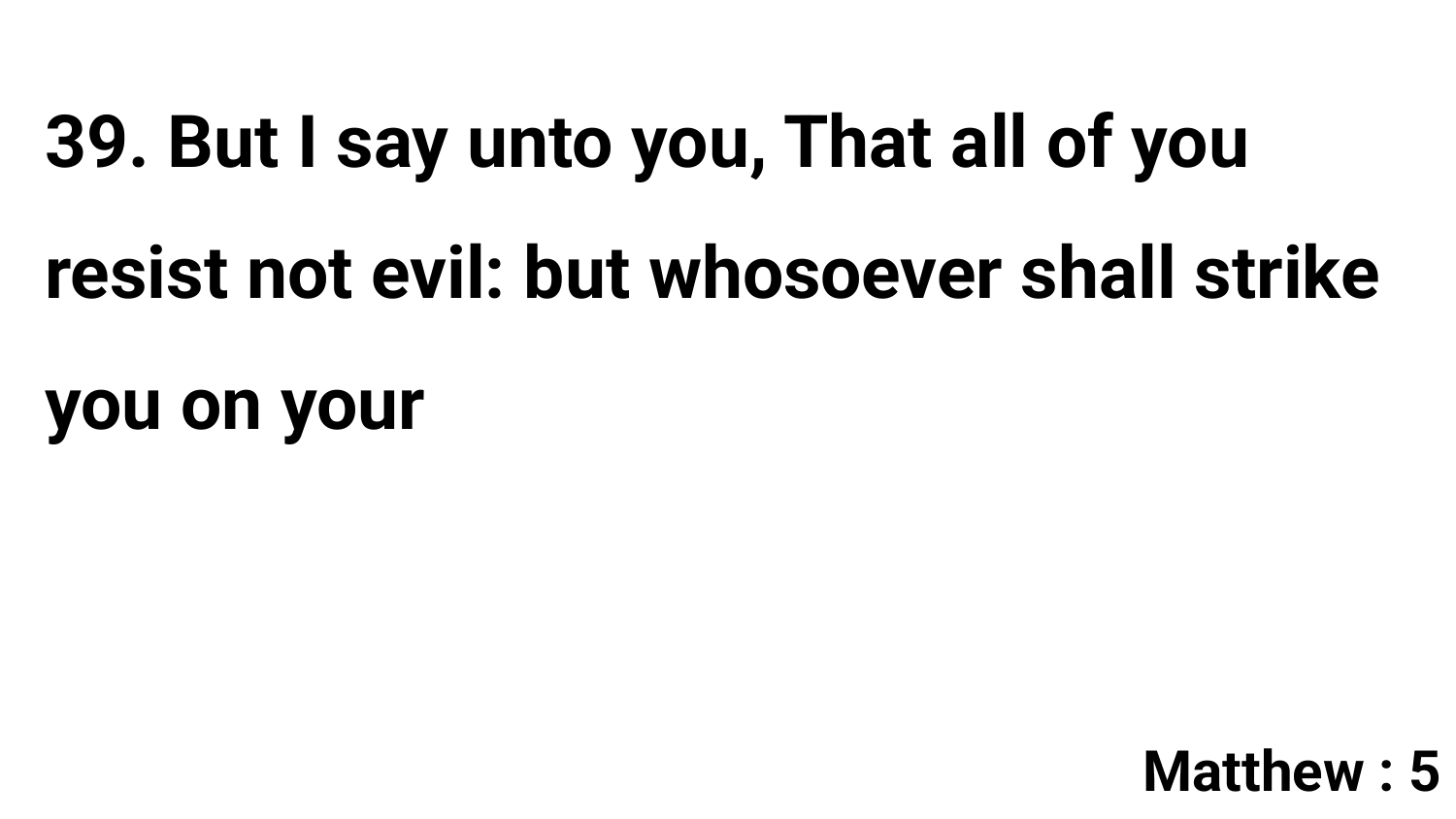

39. But I say unto you, That all of you resist not evil: but whosoever shall strike you on your
Matthew : 5